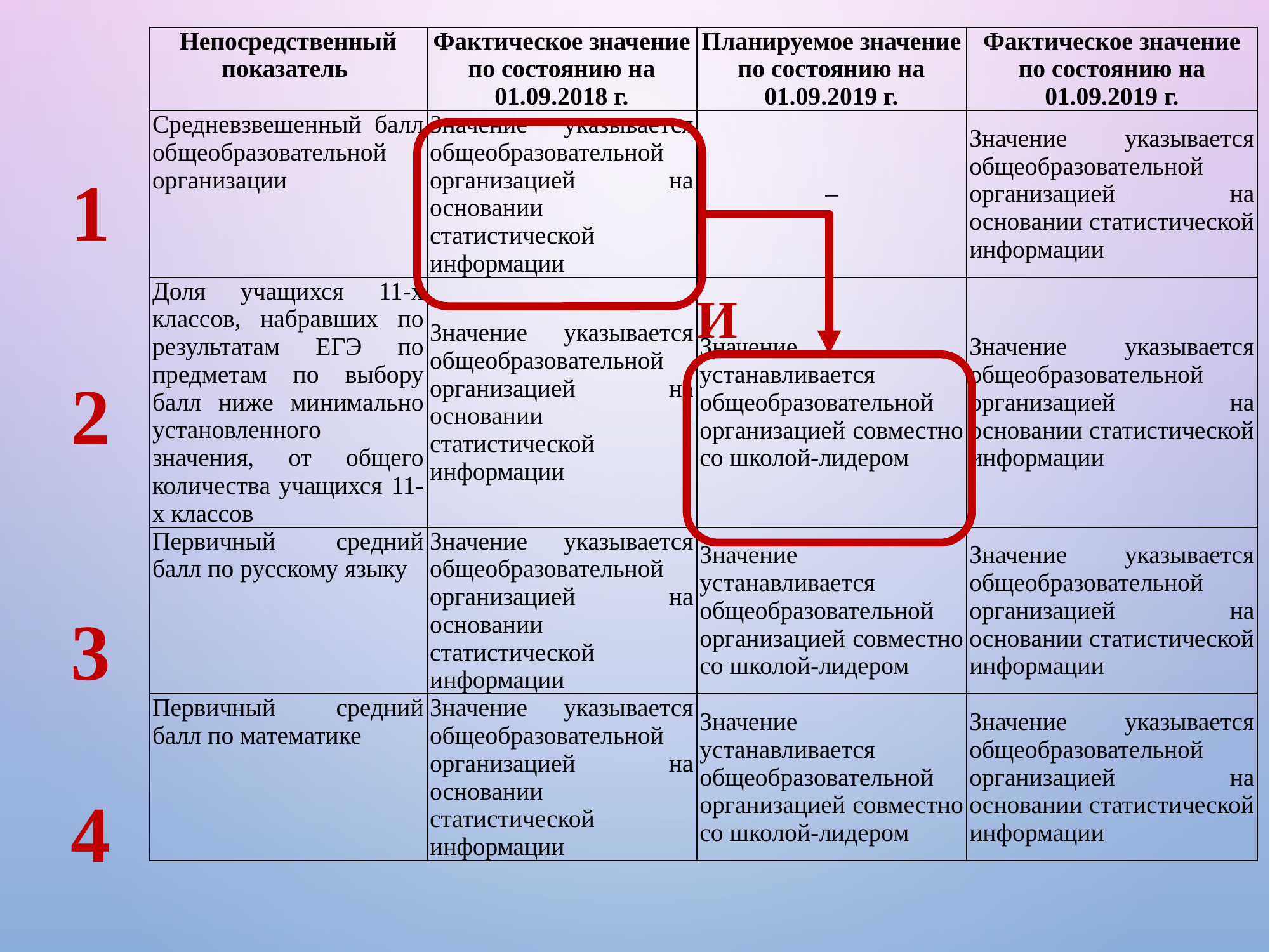

| Непосредственный показатель | Фактическое значение по состоянию на 01.09.2018 г. | Планируемое значение по состоянию на 01.09.2019 г. | Фактическое значение по состоянию на 01.09.2019 г. |
| --- | --- | --- | --- |
| Средневзвешенный балл общеобразовательной организации | Значение указывается общеобразовательной организацией на основании статистической информации | – | Значение указывается общеобразовательной организацией на основании статистической информации |
| Доля учащихся 11-х классов, набравших по результатам ЕГЭ по предметам по выбору балл ниже минимально установленного значения, от общего количества учащихся 11-х классов | Значение указывается общеобразовательной организацией на основании статистической информации | Значение устанавливается общеобразовательной организацией совместно со школой-лидером | Значение указывается общеобразовательной организацией на основании статистической информации |
| Первичный средний балл по русскому языку | Значение указывается общеобразовательной организацией на основании статистической информации | Значение устанавливается общеобразовательной организацией совместно со школой-лидером | Значение указывается общеобразовательной организацией на основании статистической информации |
| Первичный средний балл по математике | Значение указывается общеобразовательной организацией на основании статистической информации | Значение устанавливается общеобразовательной организацией совместно со школой-лидером | Значение указывается общеобразовательной организацией на основании статистической информации |

1

И

2
3
4